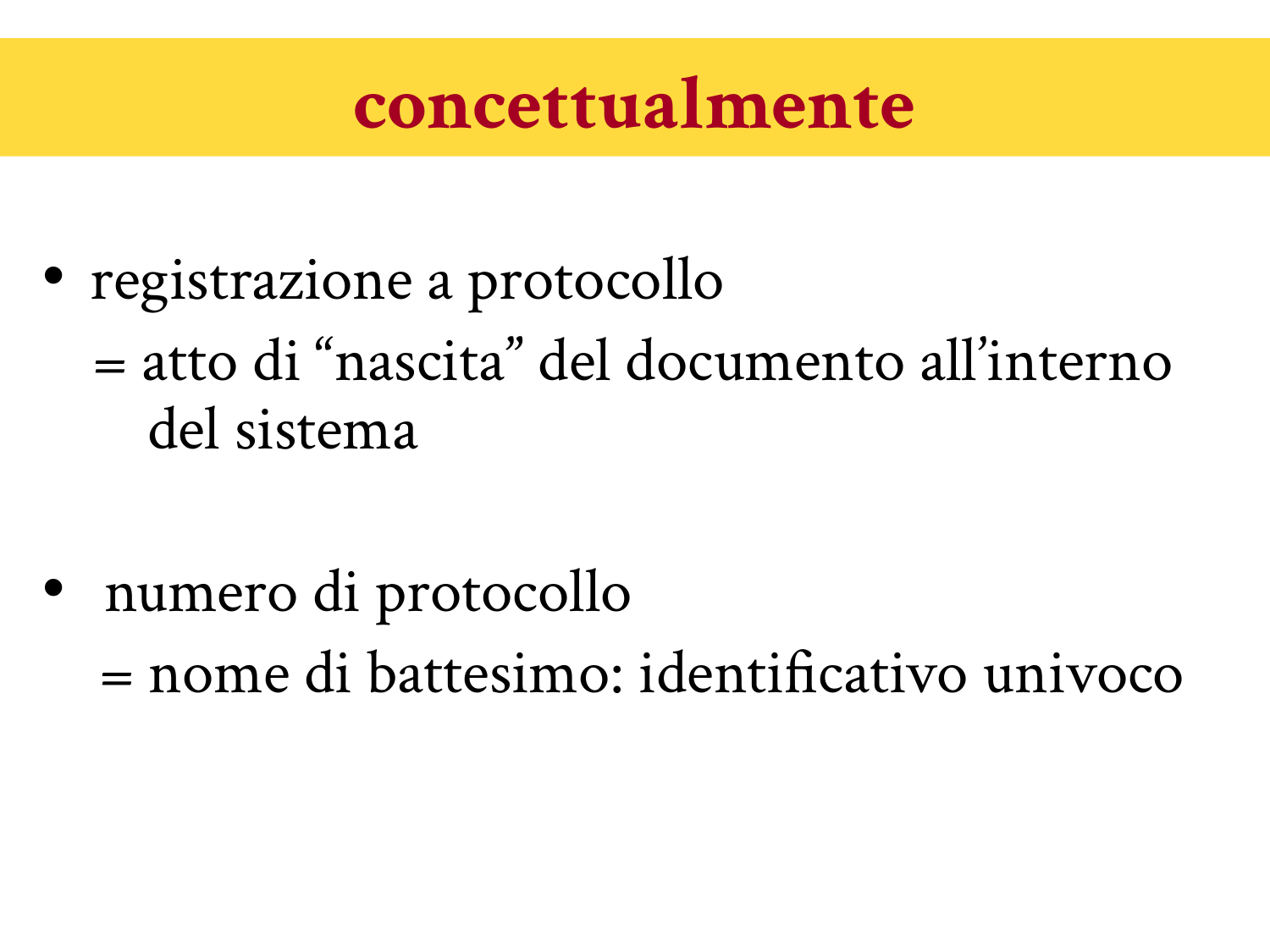

# concettualmente
registrazione a protocollo
= atto di “nascita” del documento all’interno del sistema

 numero di protocollo
    = nome di battesimo: identificativo univoco